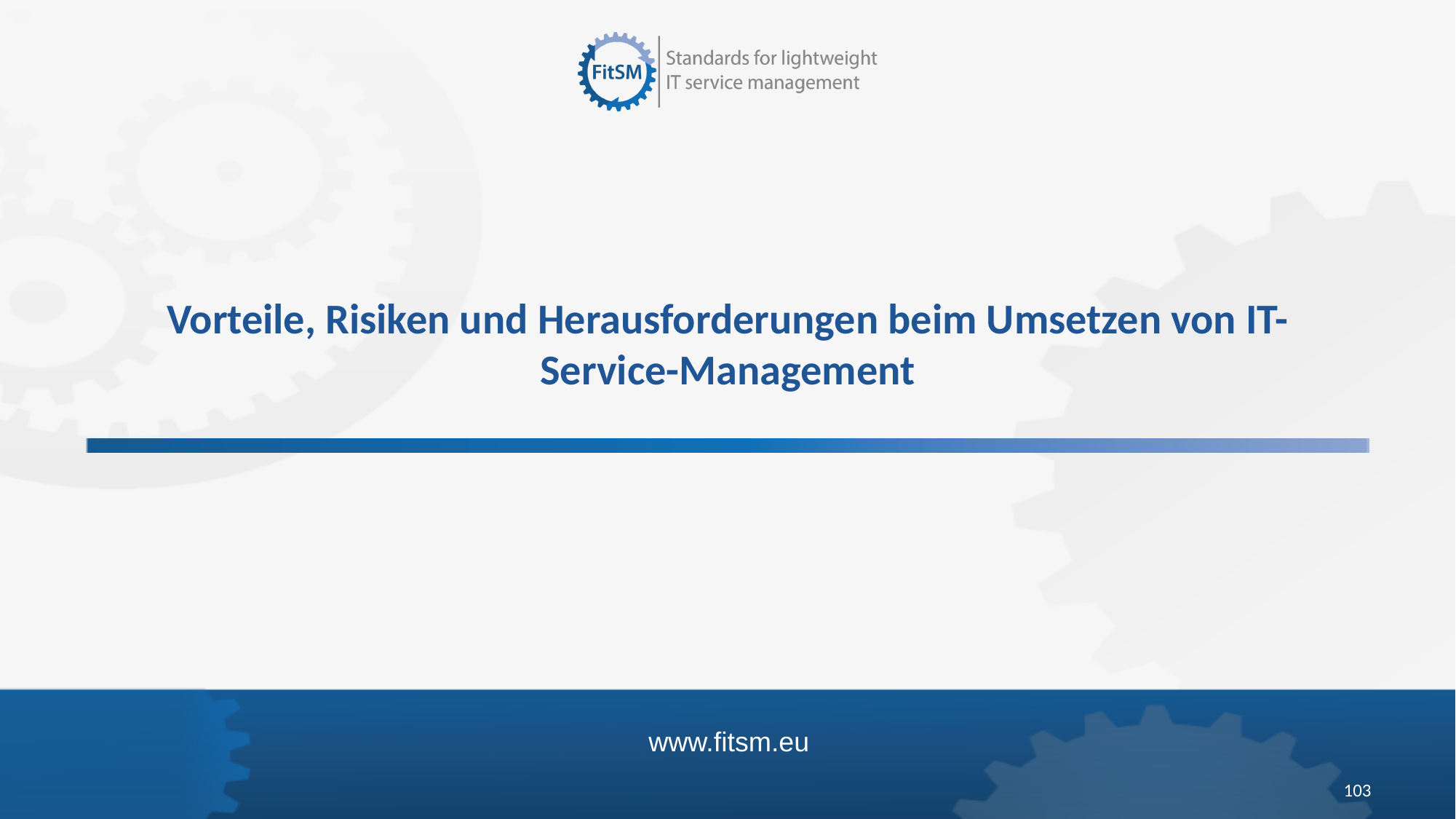

# Vorteile, Risiken und Herausforderungen beim Umsetzen von IT-Service-Management
103